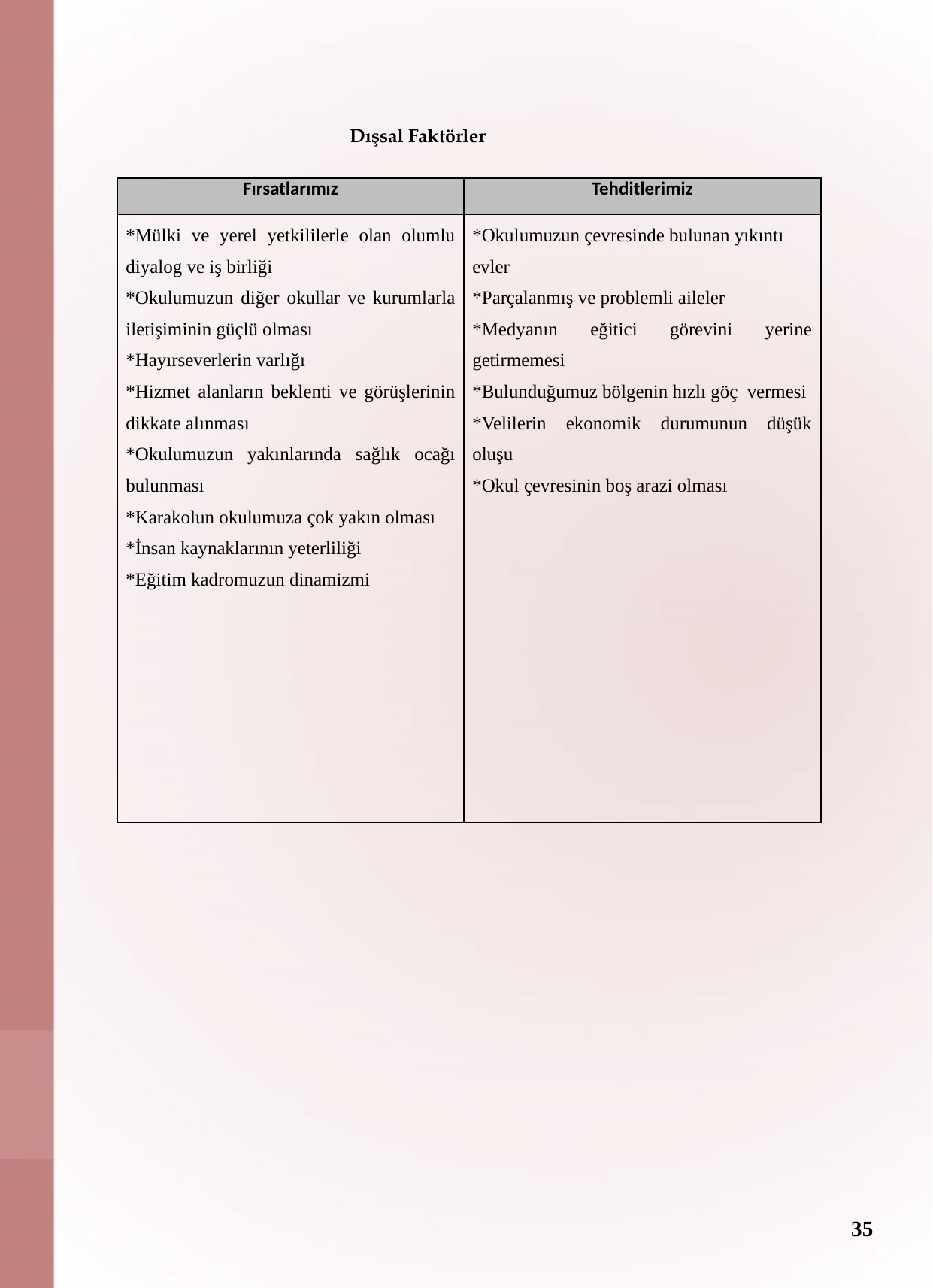

Dışsal Faktörler
| Fırsatlarımız | Tehditlerimiz |
| --- | --- |
| \*Mülki ve yerel yetkililerle olan olumlu diyalog ve iş birliği \*Okulumuzun diğer okullar ve kurumlarla iletişiminin güçlü olması \*Hayırseverlerin varlığı \*Hizmet alanların beklenti ve görüşlerinin dikkate alınması \*Okulumuzun yakınlarında sağlık ocağı bulunması \*Karakolun okulumuza çok yakın olması \*İnsan kaynaklarının yeterliliği \*Eğitim kadromuzun dinamizmi | \*Okulumuzun çevresinde bulunan yıkıntı evler \*Parçalanmış ve problemli aileler \*Medyanın eğitici görevini yerine getirmemesi \*Bulunduğumuz bölgenin hızlı göç vermesi \*Velilerin ekonomik durumunun düşük oluşu \*Okul çevresinin boş arazi olması |
ÖRNEKTİR. KENDİ OKULUNUZA GÖRE GÜNCELLEYİNİZ
Okul müdürü/müdürlüğü kapsam alanı dışında kalan faktörler ise dışsal faktörler (fırsat-tehdit) olarak değerlendirilmiştir. İlçe millî eğitim müdürlüğünden başlamak üzere tüm Bakanlık örgütü, diğer kurum kuruluşlar, veliler, hayırseverler dışsal faktör ayrımında sayılabilecek temel gruplar niteliğindedir.
FT ifadeleri belirlenirken PESTLE analizine ilişkin başlıklardan faydalanılır.
35